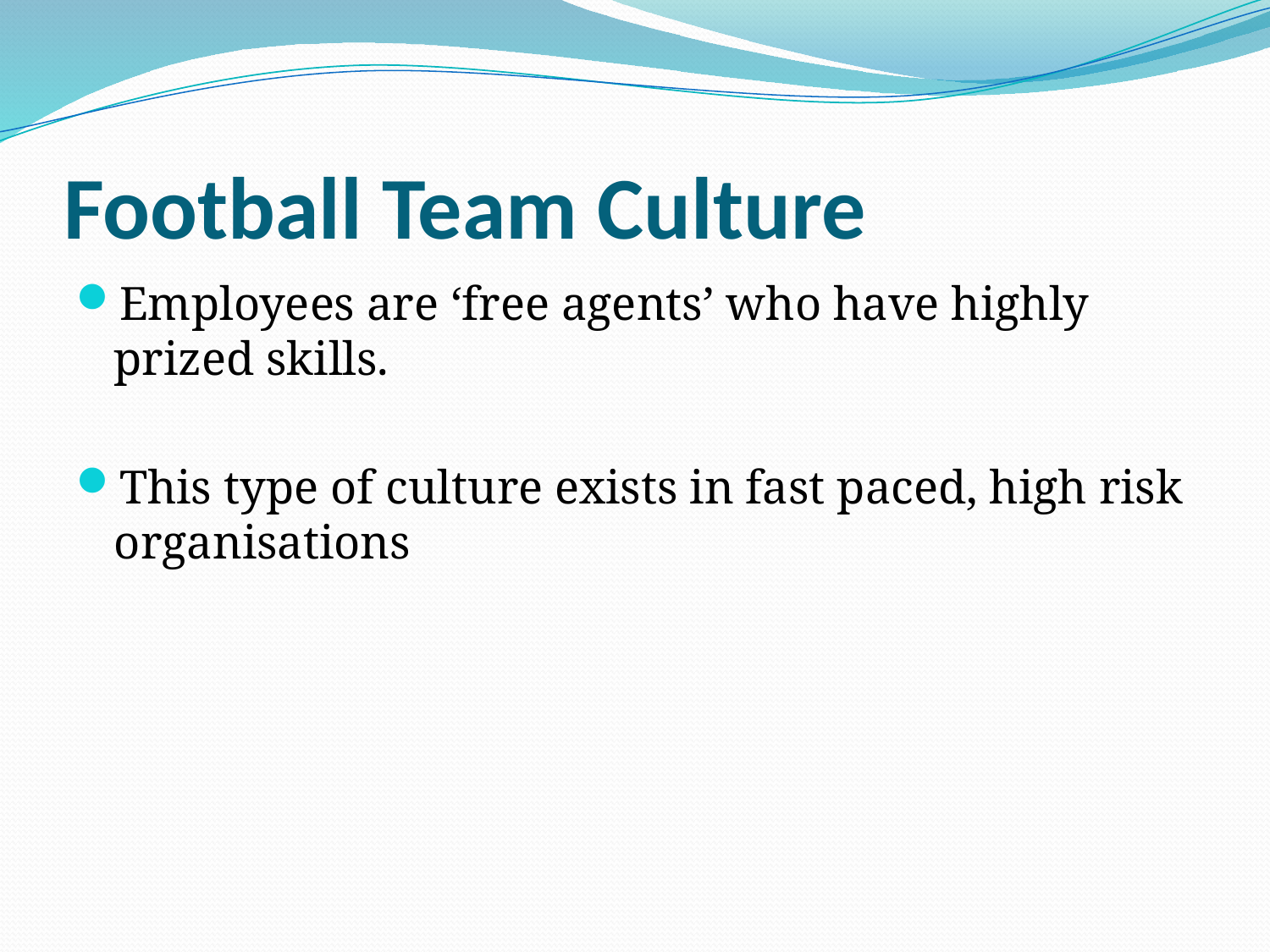

# Football Team Culture
Employees are ‘free agents’ who have highly prized skills.

This type of culture exists in fast paced, high risk organisations